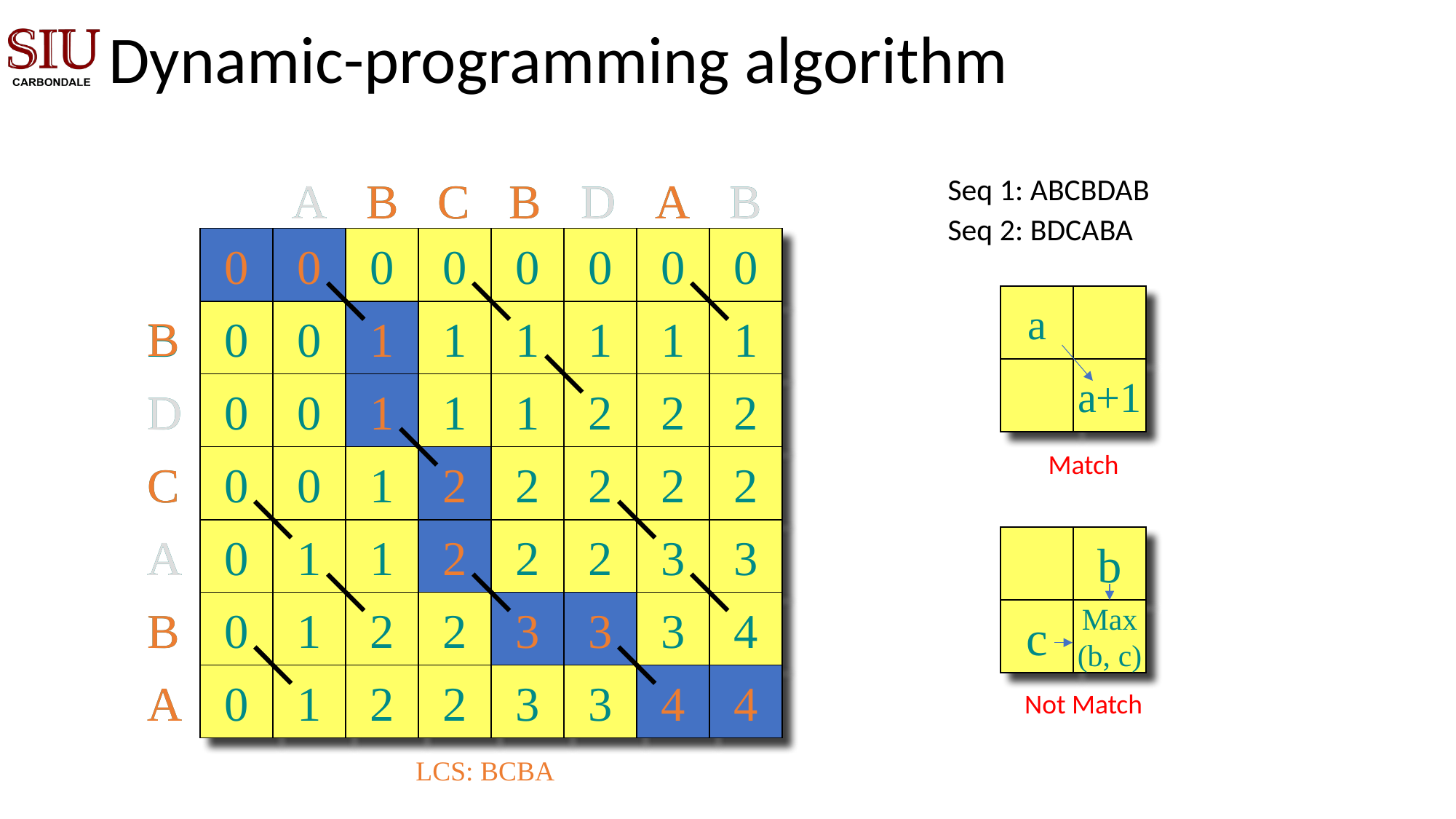

# Dynamic-programming algorithm
A
0
A
B
C
D

3
B
D
B

4
A
B
Seq 1: ABCBDAB
B
0
B
B
2
B
A
3
A
C
1
C
Seq 2: BDCABA
0
0
0
0
0
0
0
0

1

1

1
D
a

0
0
1
1
1
1
B

2

a+1
0
0
1
1
1
2
2
D

2

2
A
Match
0
0
1
2
2
2
2
C

1

3
0
1
2
2
2
3
A

b

2

3

4
0
1
2
3
3
B
c
Max
(b, c)

1

4
0
2
2
3
3
4
4
A
Not Match
LCS: BCBA